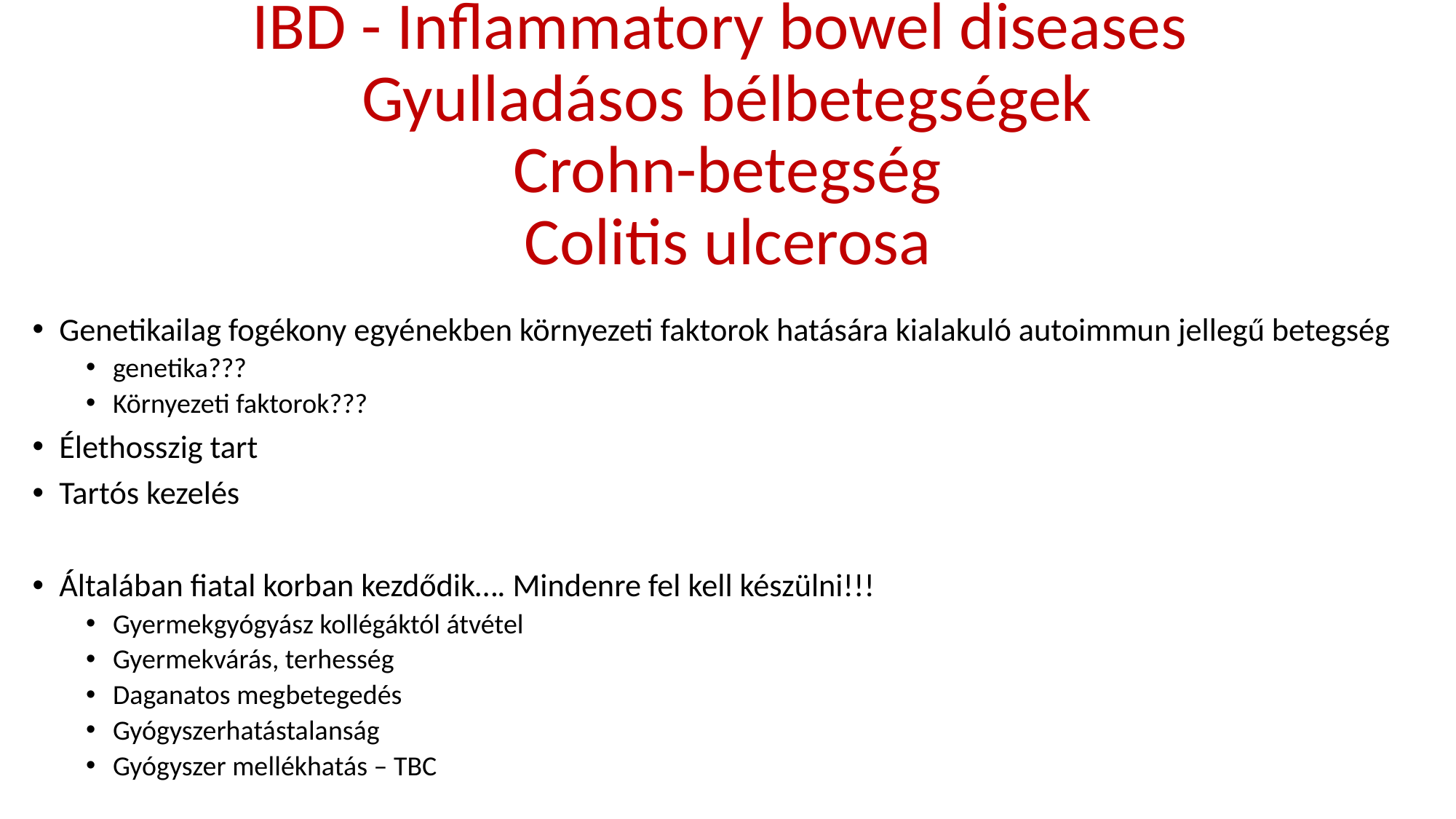

# IBD	- Inflammatory bowel diseases Gyulladásos bélbetegségek Crohn-betegség Colitis ulcerosa
Genetikailag fogékony egyénekben környezeti faktorok hatására kialakuló autoimmun jellegű betegség
genetika???
Környezeti faktorok???
Élethosszig tart
Tartós kezelés

Általában fiatal korban kezdődik…. Mindenre fel kell készülni!!!
Gyermekgyógyász kollégáktól átvétel
Gyermekvárás, terhesség
Daganatos megbetegedés
Gyógyszerhatástalanság
Gyógyszer mellékhatás – TBC